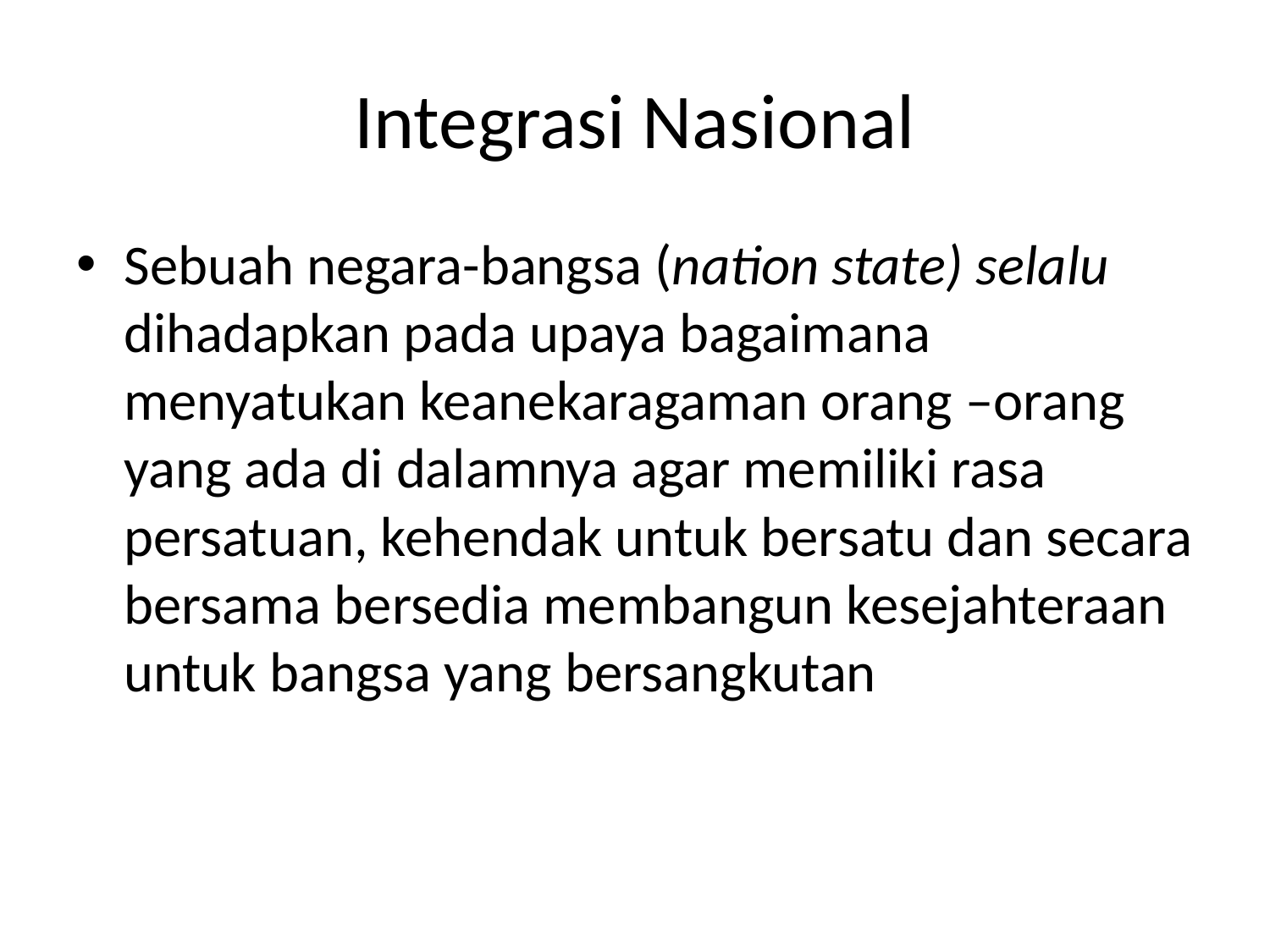

# Integrasi Nasional
Sebuah negara-bangsa (nation state) selalu dihadapkan pada upaya bagaimana menyatukan keanekaragaman orang –orang yang ada di dalamnya agar memiliki rasa persatuan, kehendak untuk bersatu dan secara bersama bersedia membangun kesejahteraan untuk bangsa yang bersangkutan